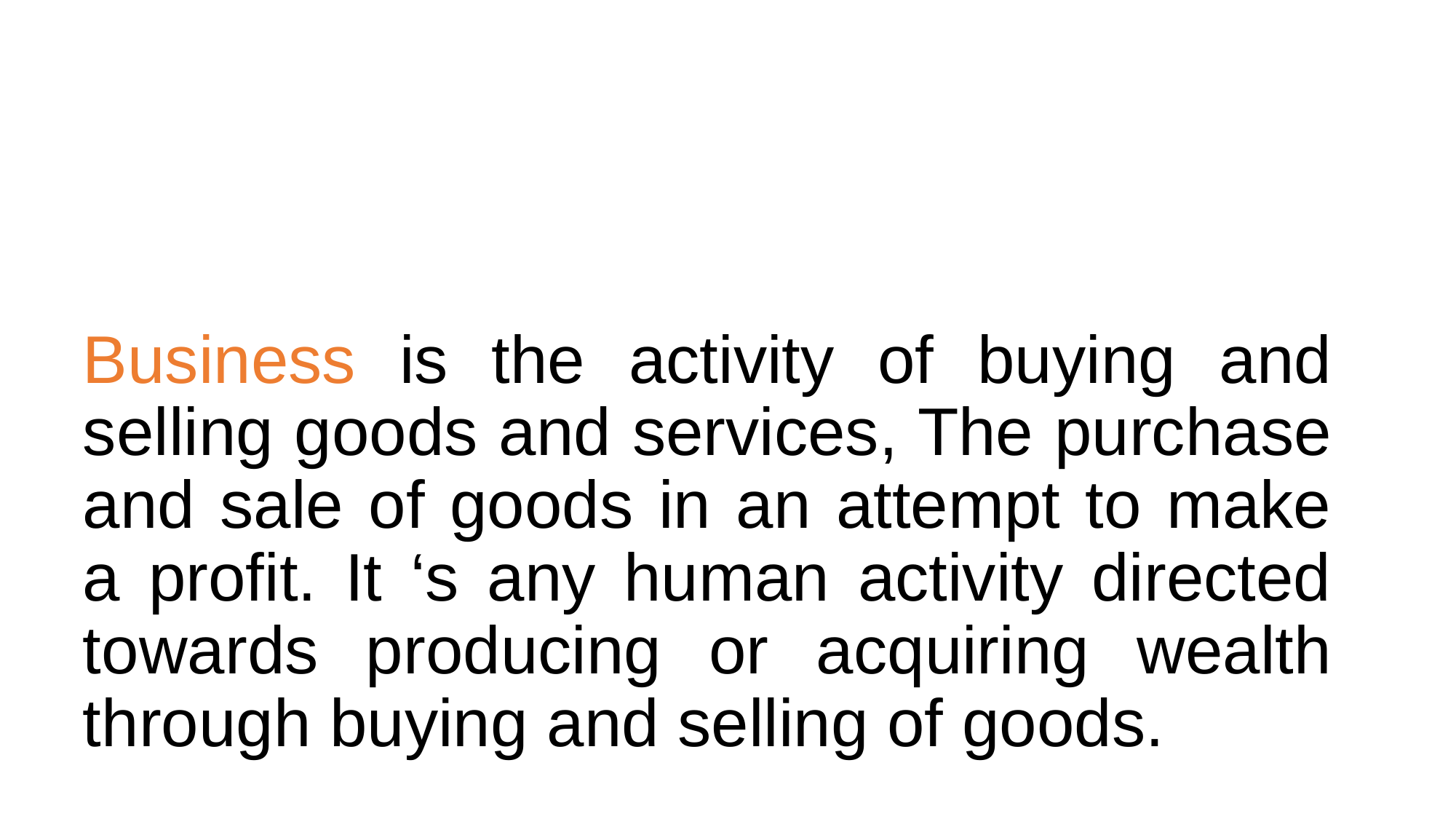

# Business is the activity of buying and selling goods and services, The purchase and sale of goods in an attempt to make a profit. It ‘s any human activity directed towards producing or acquiring wealth through buying and selling of goods.